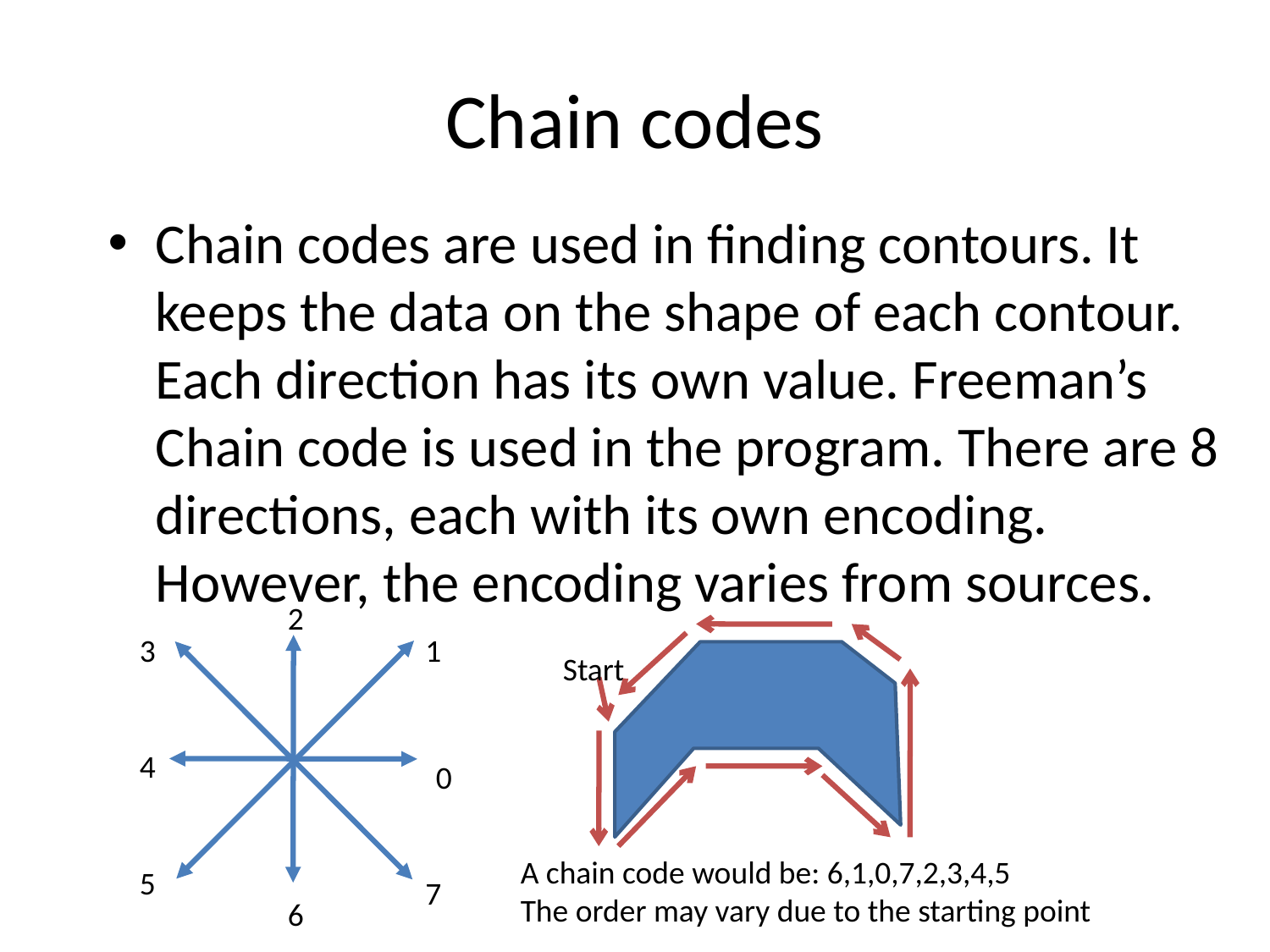

# Chain codes
Chain codes are used in finding contours. It keeps the data on the shape of each contour. Each direction has its own value. Freeman’s Chain code is used in the program. There are 8 directions, each with its own encoding. However, the encoding varies from sources.
2

Start
3
1
4
0
A chain code would be: 6,1,0,7,2,3,4,5
The order may vary due to the starting point
5
7
6